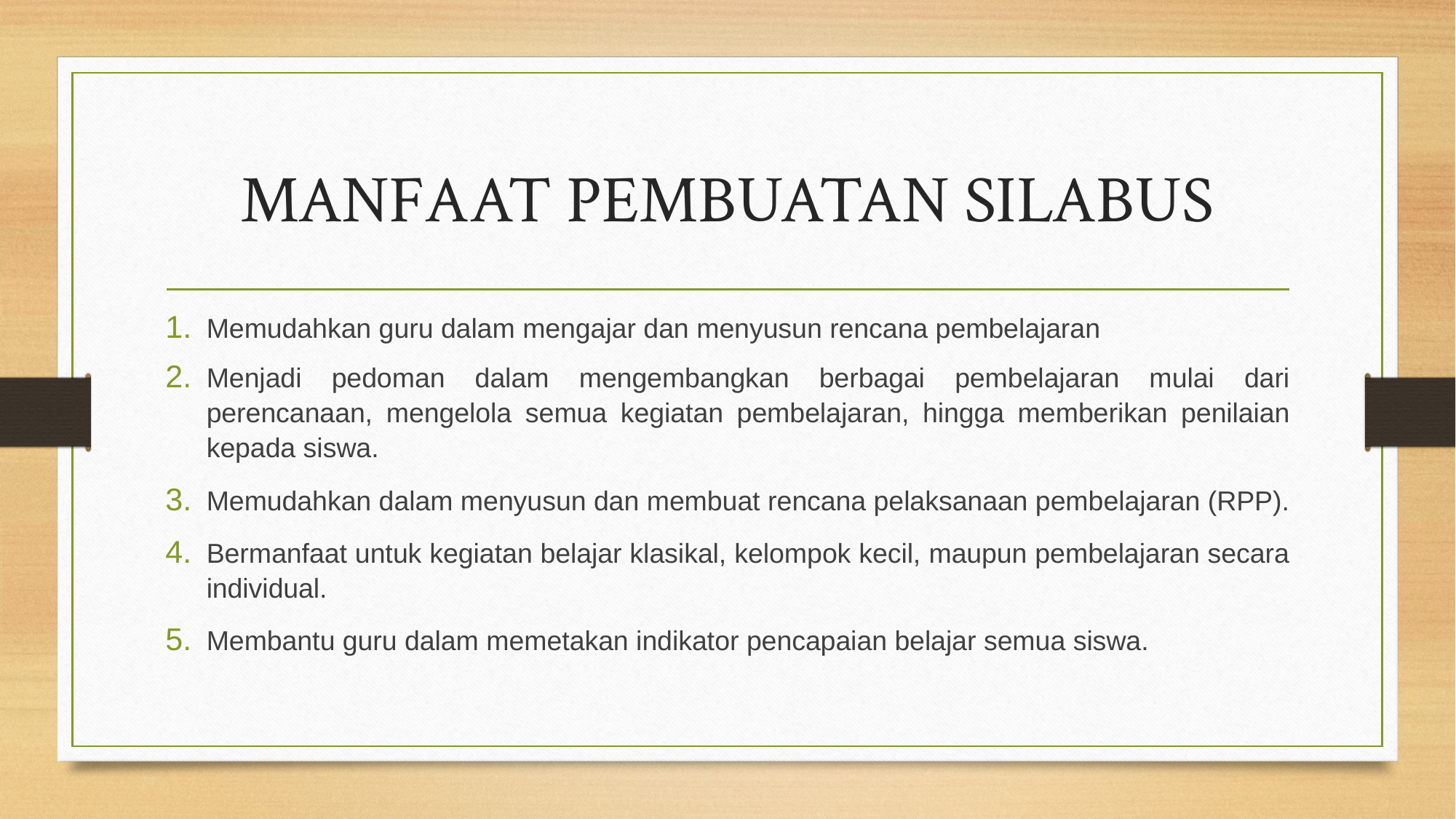

# MANFAAT PEMBUATAN SILABUS
Memudahkan guru dalam mengajar dan menyusun rencana pembelajaran
Menjadi pedoman dalam mengembangkan berbagai pembelajaran mulai dari perencanaan, mengelola semua kegiatan pembelajaran, hingga memberikan penilaian kepada siswa.
Memudahkan dalam menyusun dan membuat rencana pelaksanaan pembelajaran (RPP).
Bermanfaat untuk kegiatan belajar klasikal, kelompok kecil, maupun pembelajaran secara individual.
Membantu guru dalam memetakan indikator pencapaian belajar semua siswa.